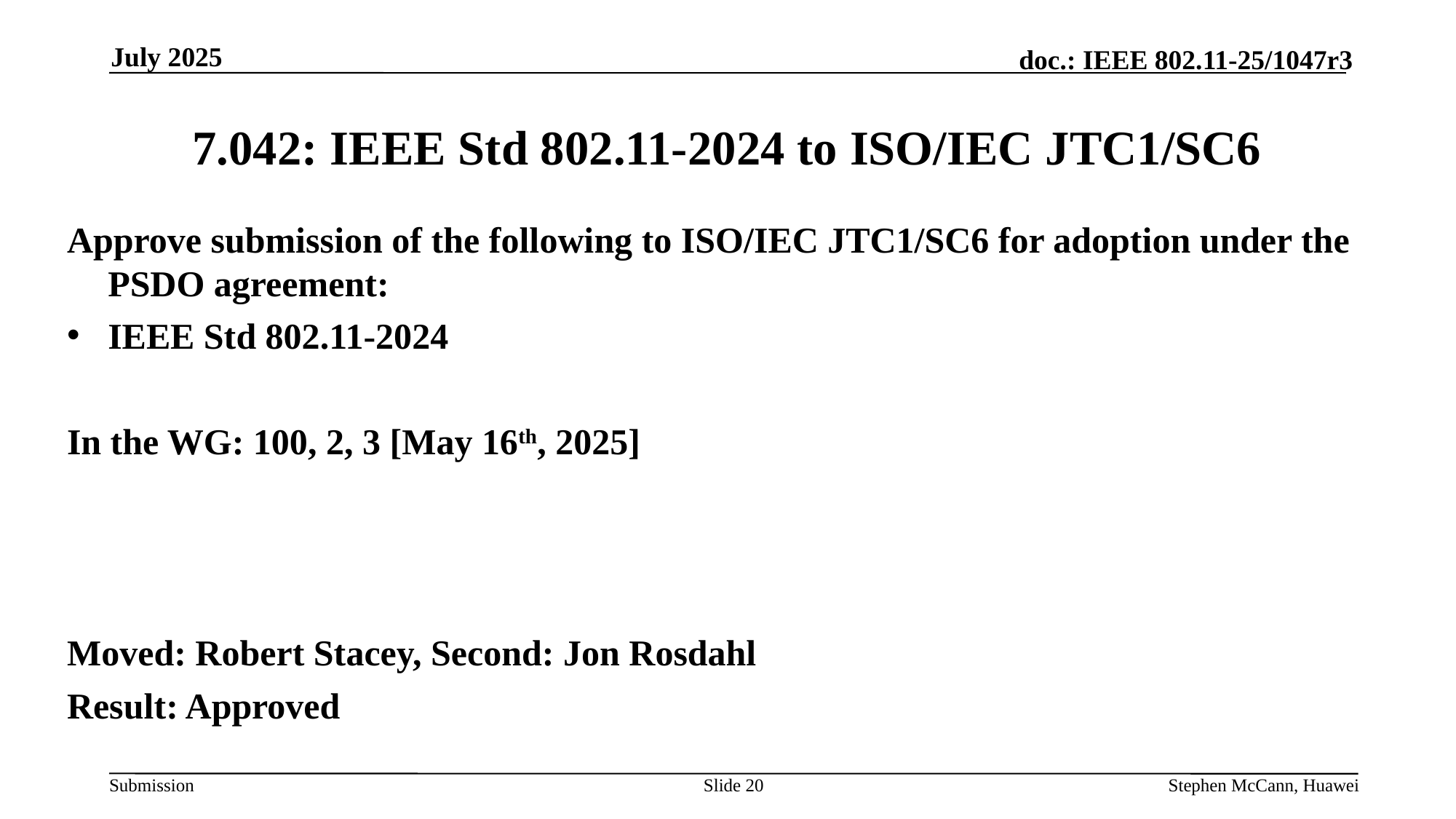

July 2025
# 7.042: IEEE Std 802.11-2024 to ISO/IEC JTC1/SC6
Approve submission of the following to ISO/IEC JTC1/SC6 for adoption under the PSDO agreement:
IEEE Std 802.11-2024

In the WG: 100, 2, 3 [May 16th, 2025]

Moved: Robert Stacey, Second: Jon Rosdahl
Result: Approved

Slide 20
Stephen McCann, Huawei